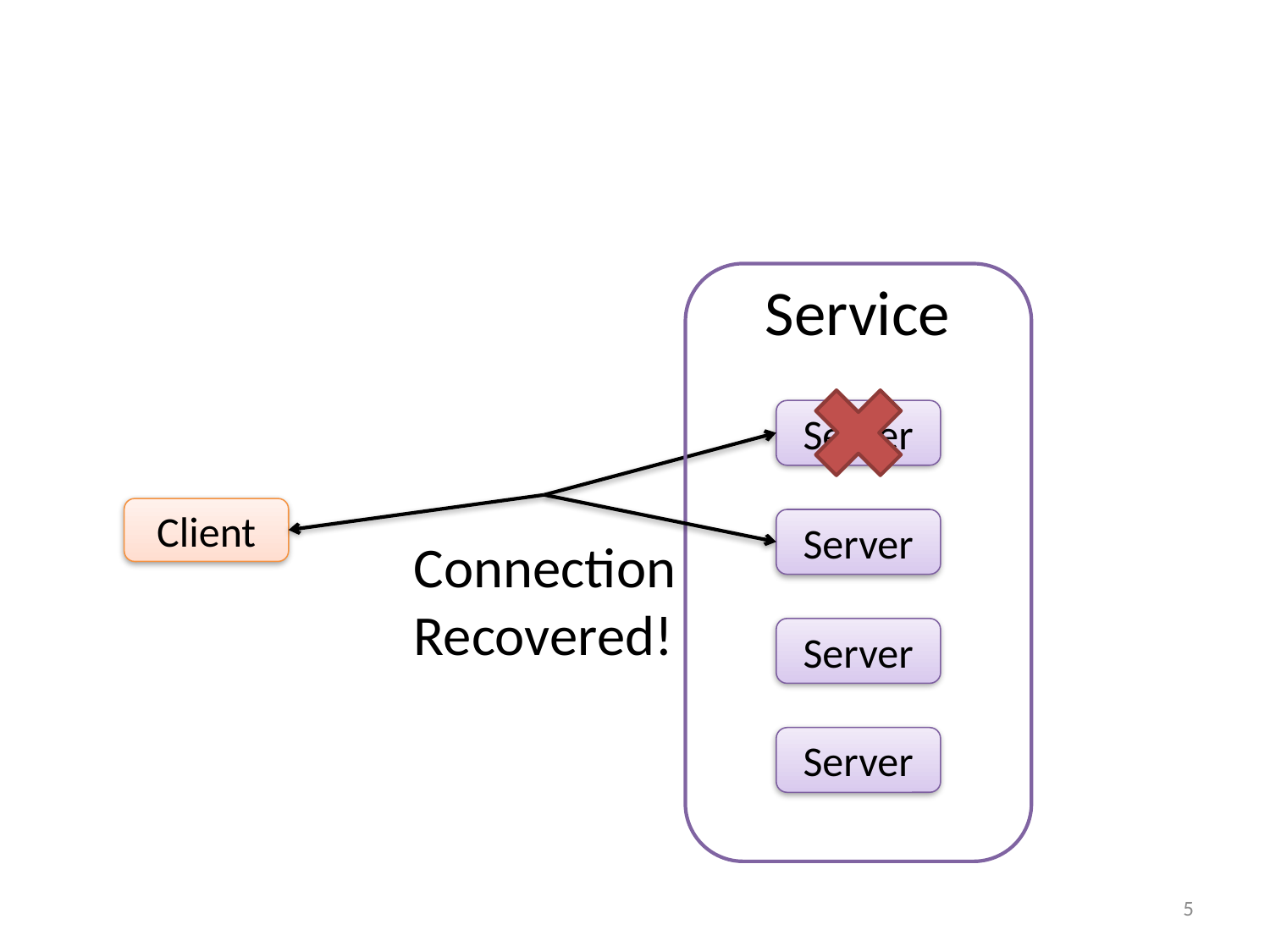

#

Service

Server
Client
Server
Connection
Recovered!
Server
Server
5